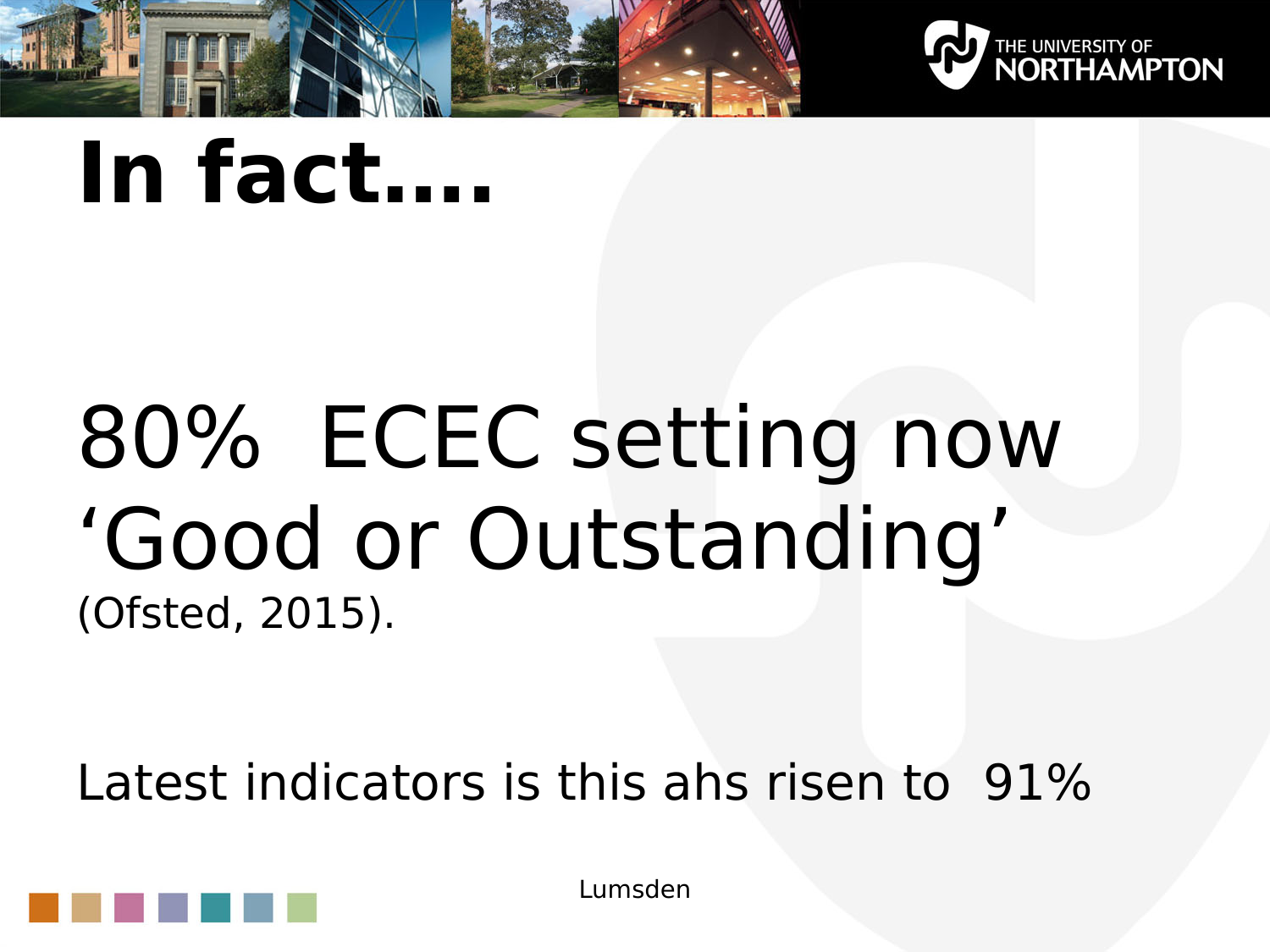

# In fact….

80%  ECEC setting now ‘Good or Outstanding’  (Ofsted, 2015).

Latest indicators is this ahs risen to  91%

Lumsden